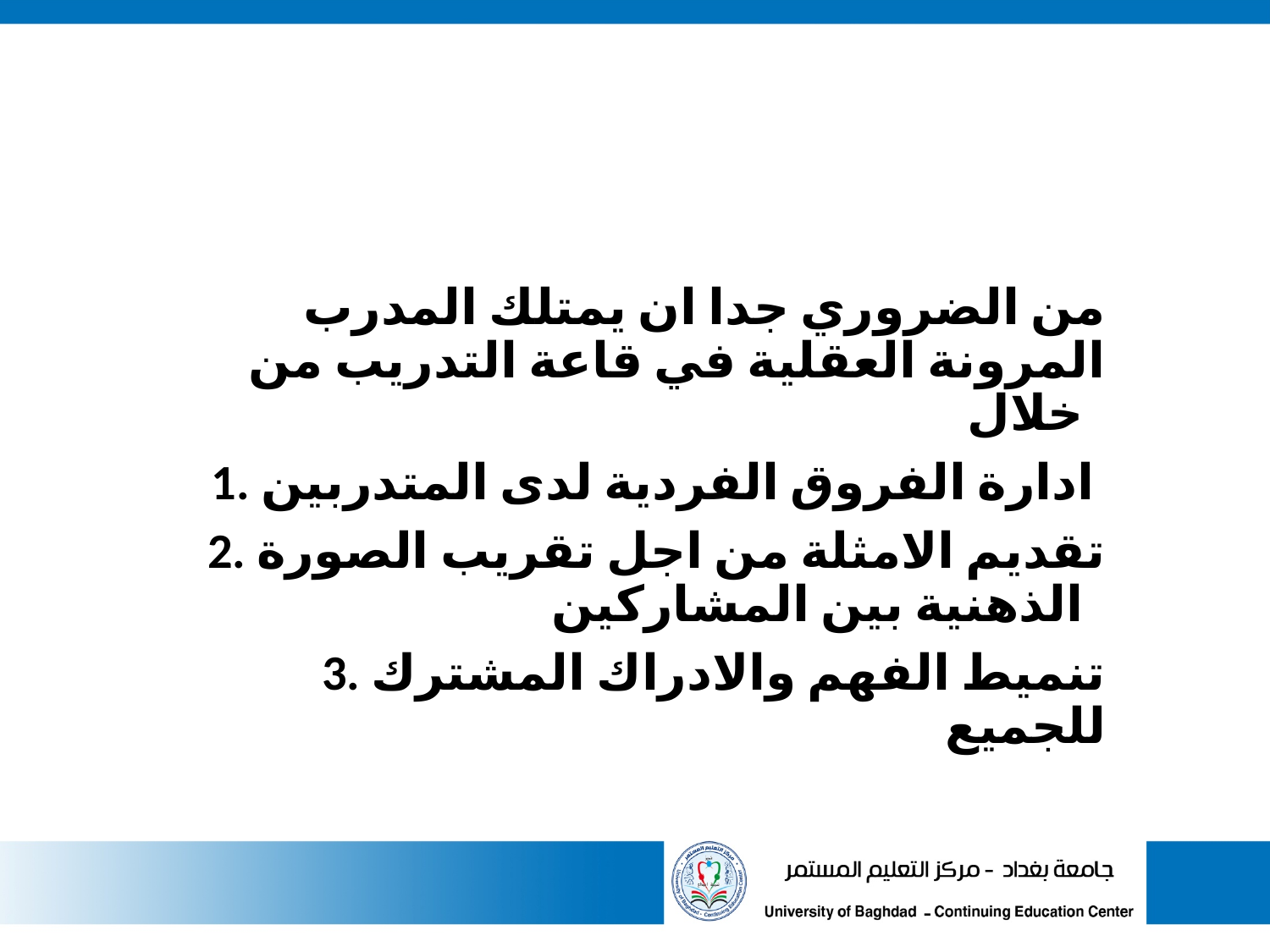

#
من الضروري جدا ان يمتلك المدرب المرونة العقلية في قاعة التدريب من خلال
1. ادارة الفروق الفردية لدى المتدربين
2. تقديم الامثلة من اجل تقريب الصورة الذهنية بين المشاركين
3. تنميط الفهم والادراك المشترك للجميع